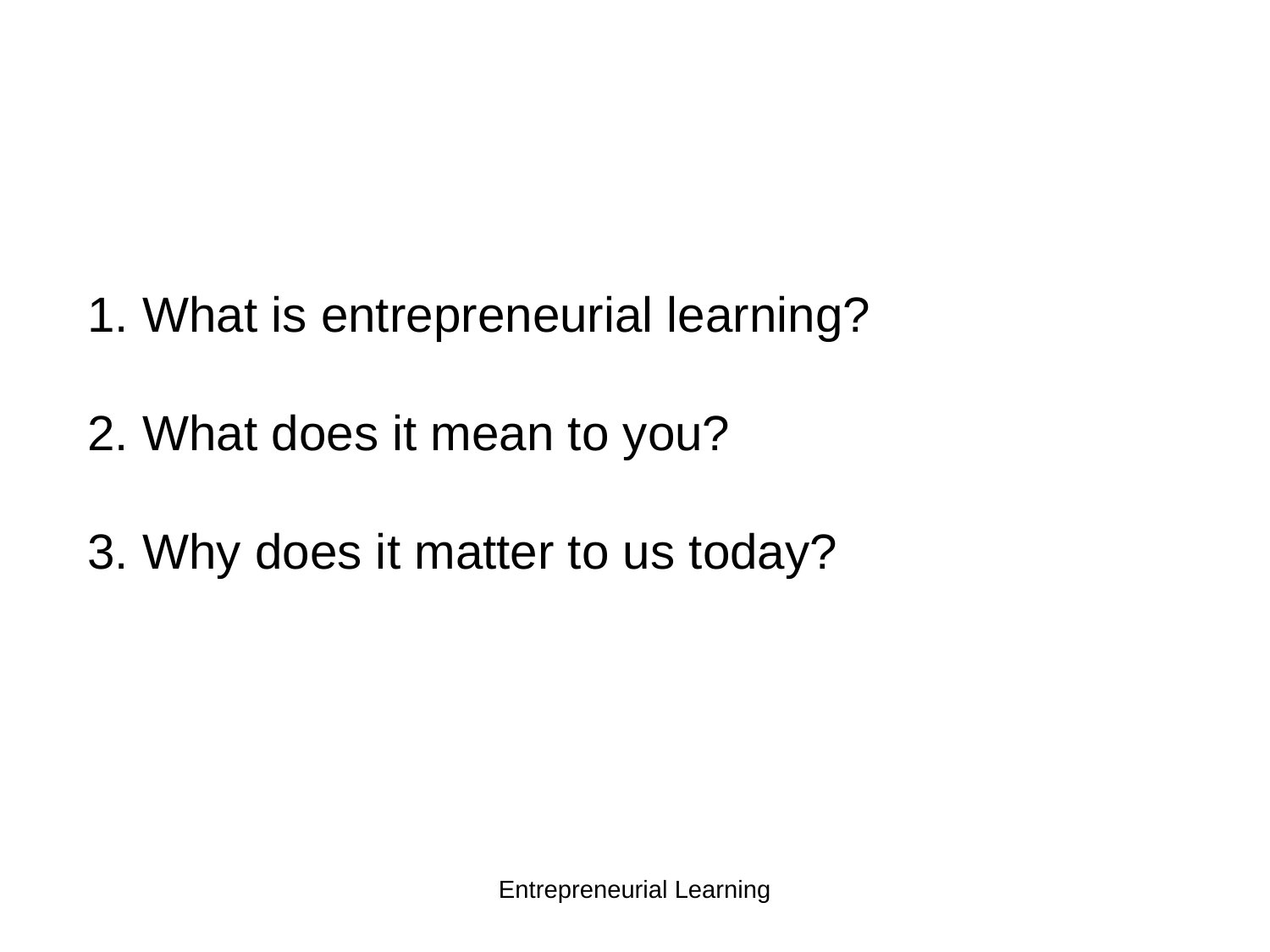

1. What is entrepreneurial learning?
2. What does it mean to you?
3. Why does it matter to us today?
Entrepreneurial Learning